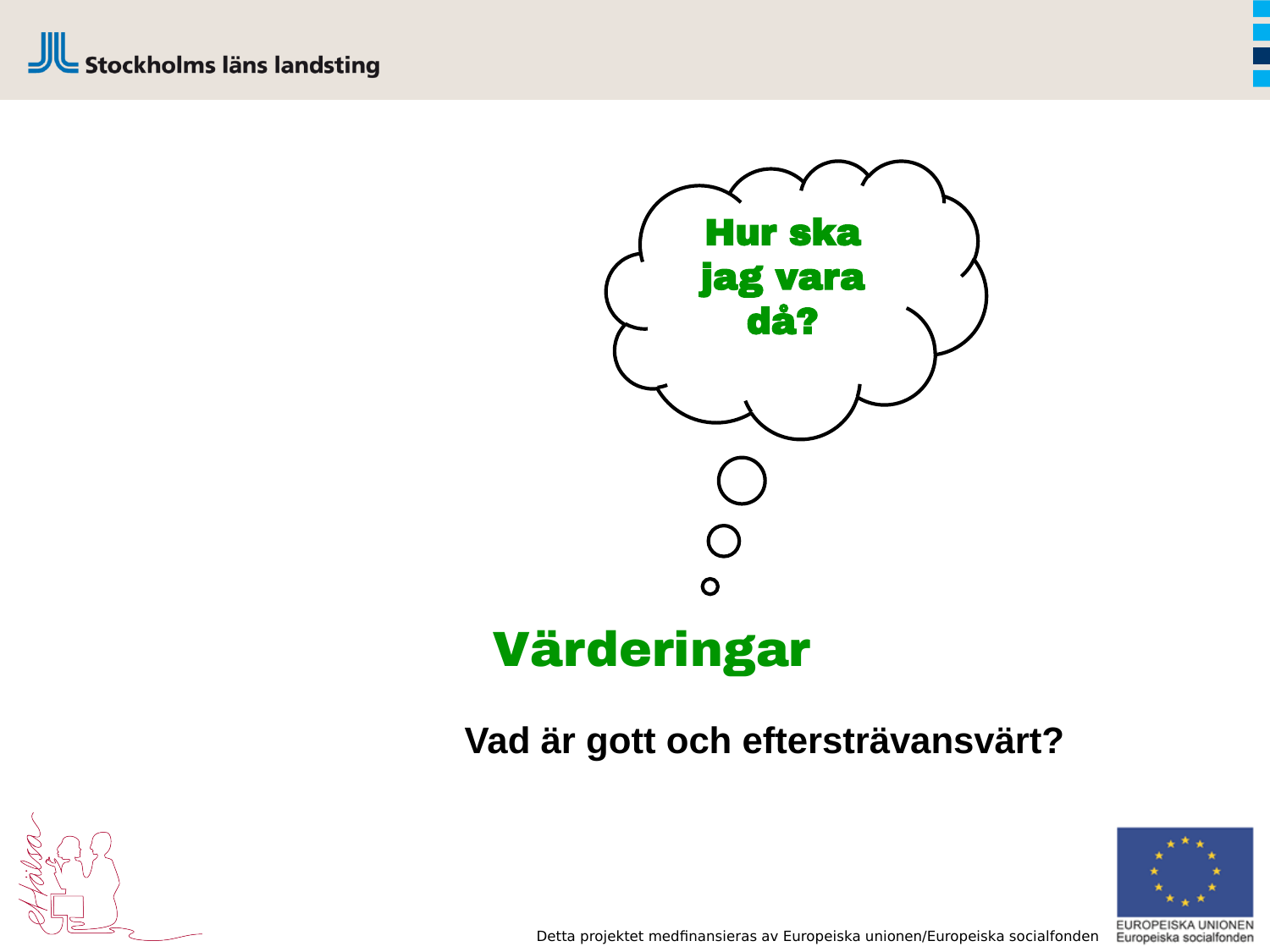

Hur ska jag vara då?
Värderingar
Vad är gott och eftersträvansvärt?